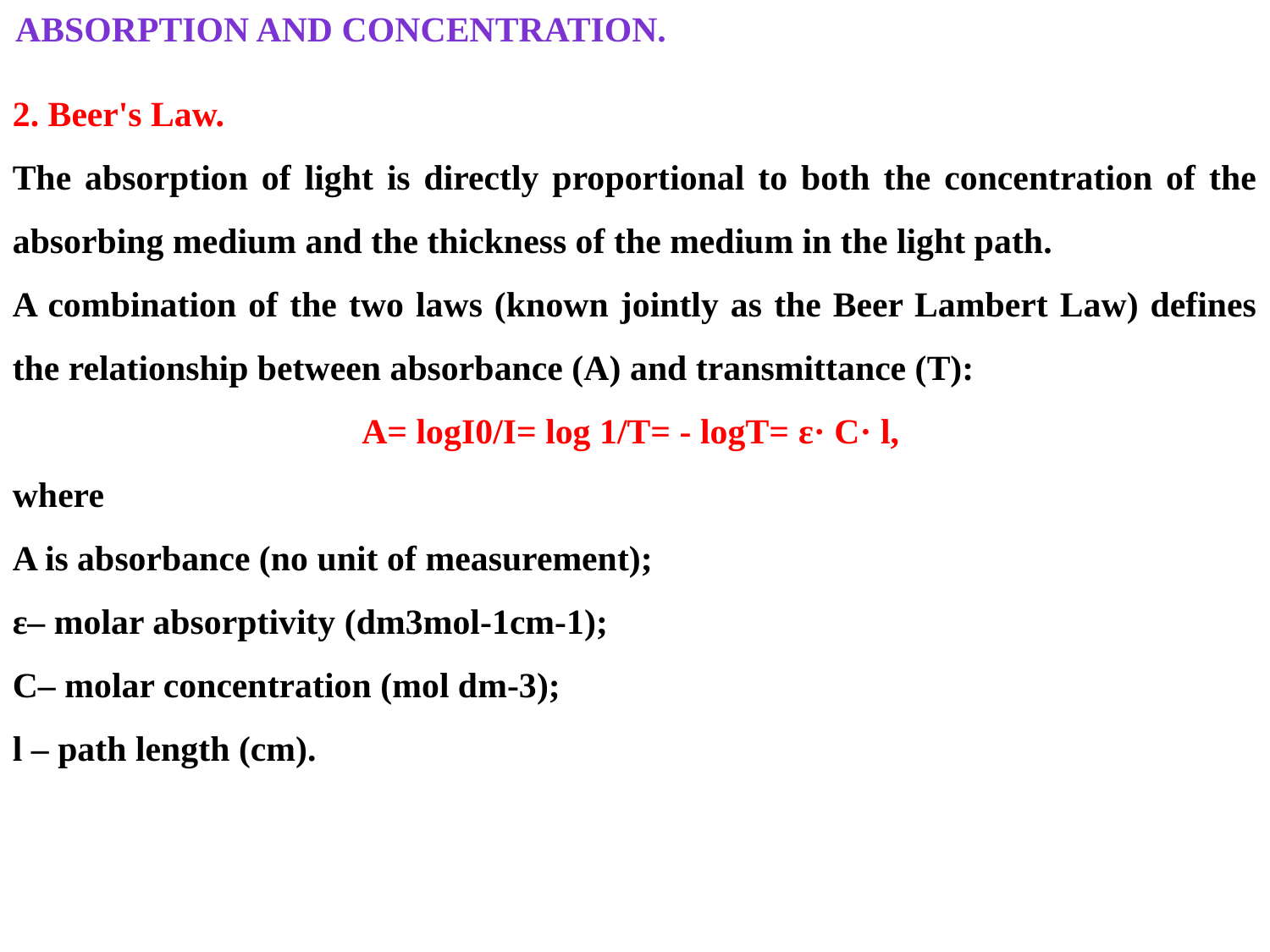

Absorption and concentration.
2. Beer's Law.
The absorption of light is directly proportional to both the concentration of the absorbing medium and the thickness of the medium in the light path.
A combination of the two laws (known jointly as the Beer Lambert Law) defines the relationship between absorbance (A) and transmittance (T):
A= logI0/I= log 1/T= - logT= ε· C· l,
where
A is absorbance (no unit of measurement);
ε– molar absorptivity (dm3mol-1cm-1);
C– molar concentration (mol dm-3);
l – path length (cm).